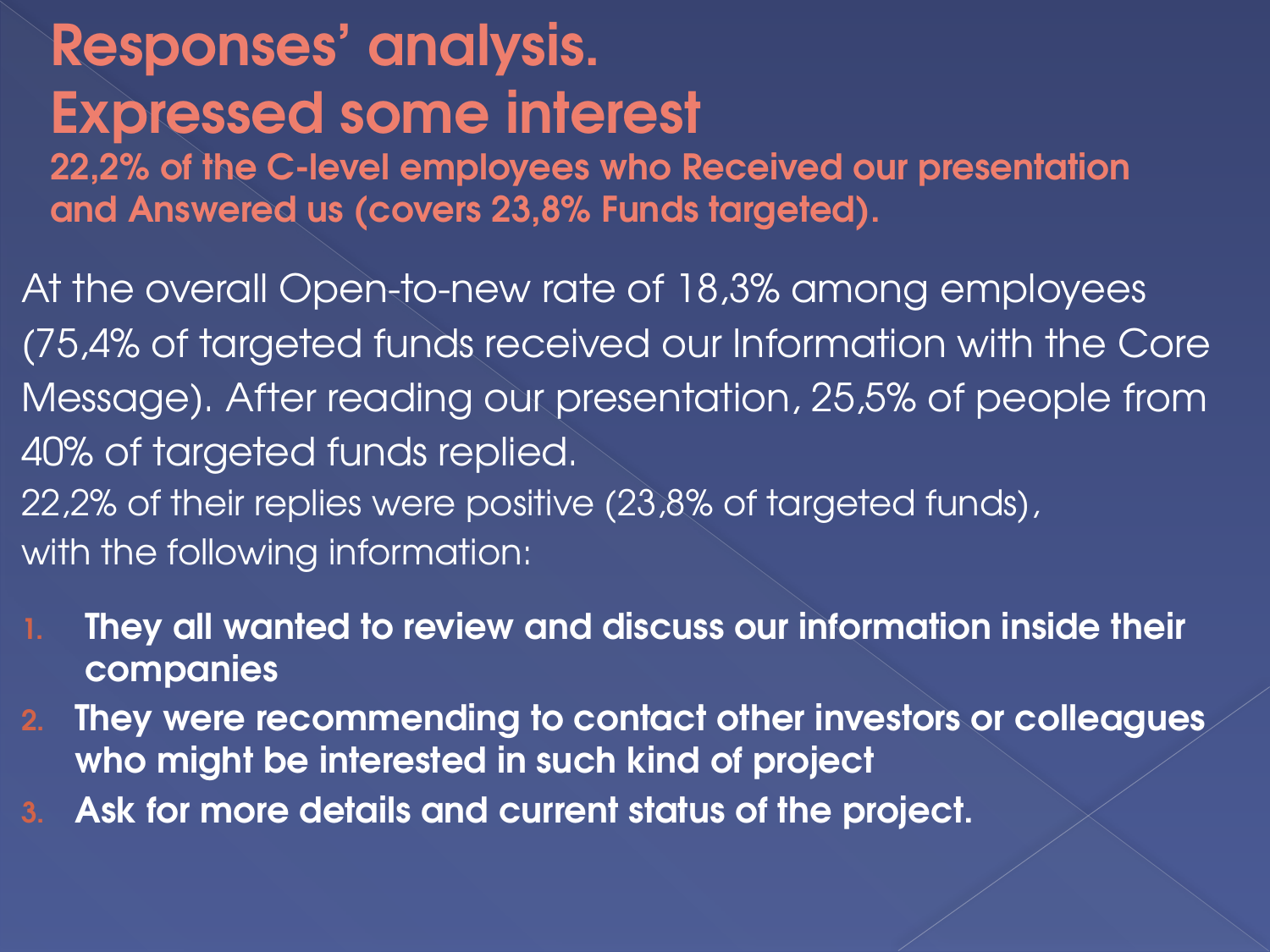

# Responses’ analysis. Expressed some interest 22,2% of the C-level employees who Received our presentation and Answered us (covers 23,8% Funds targeted).
At the overall Open-to-new rate of 18,3% among employees
(75,4% of targeted funds received our Information with the Core
Message). After reading our presentation, 25,5% of people from
40% of targeted funds replied.
22,2% of their replies were positive (23,8% of targeted funds),
with the following information:

They all wanted to review and discuss our information inside their companies
They were recommending to contact other investors or colleagues who might be interested in such kind of project
Ask for more details and current status of the project.